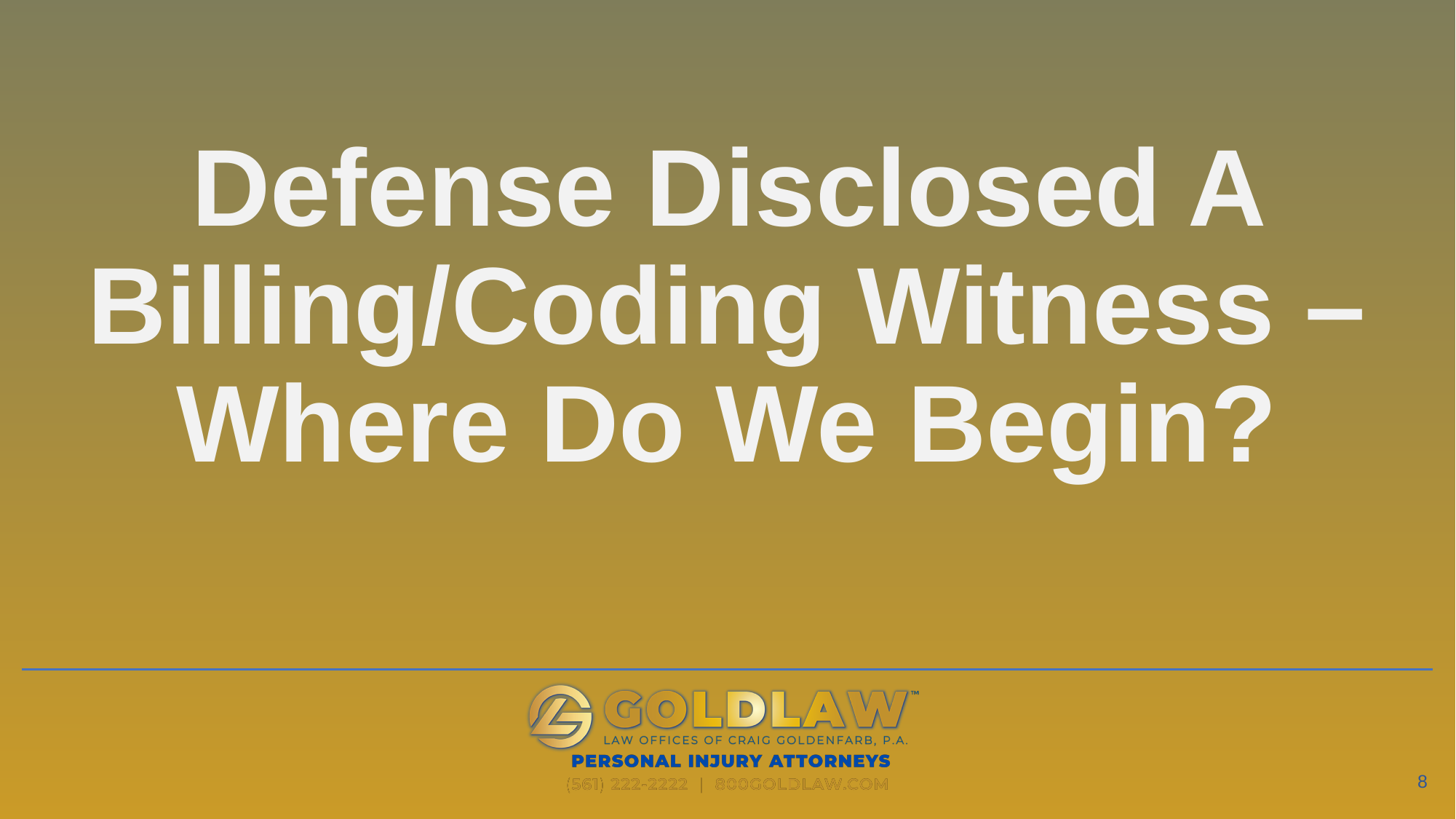

# Defense Disclosed A Billing/Coding Witness – Where Do We Begin?

8